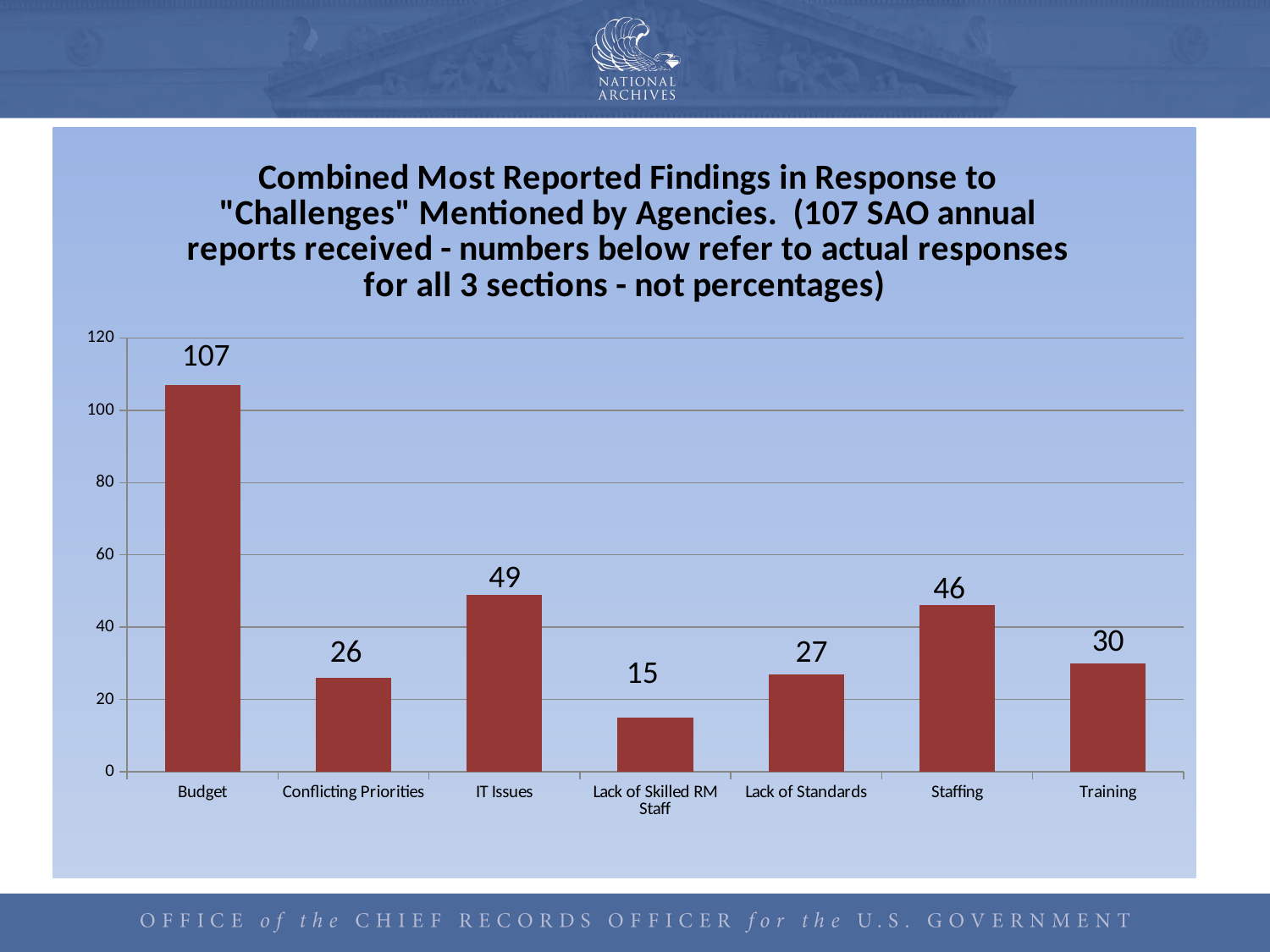

### Chart: Combined Most Reported Findings in Response to "Challenges" Mentioned by Agencies.  (107 SAO annual reports received - numbers below refer to actual responses for all 3 sections - not percentages)

| Category | Column1 |
|---|---|
| Budget | 107.0 |
| Conflicting Priorities | 26.0 |
| IT Issues | 49.0 |
| Lack of Skilled RM Staff | 15.0 |
| Lack of Standards | 27.0 |
| Staffing | 46.0 |
| Training | 30.0 |
107
49
46
30
26
27
15